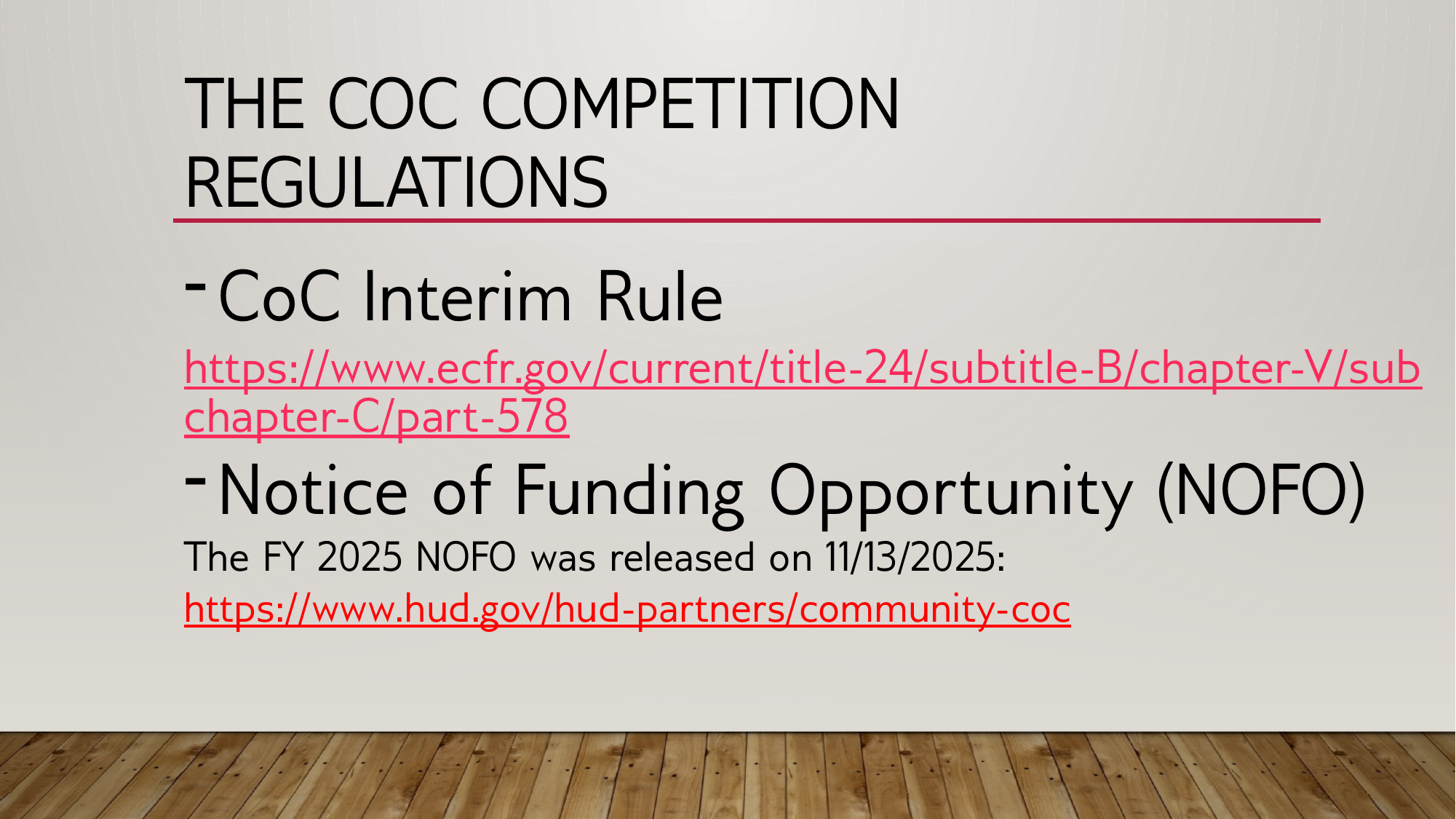

# The coc competition regulations
CoC Interim Rule
https://www.ecfr.gov/current/title-24/subtitle-B/chapter-V/subchapter-C/part-578
Notice of Funding Opportunity (NOFO)
The FY 2025 NOFO was released on 11/13/2025: https://www.hud.gov/hud-partners/community-coc